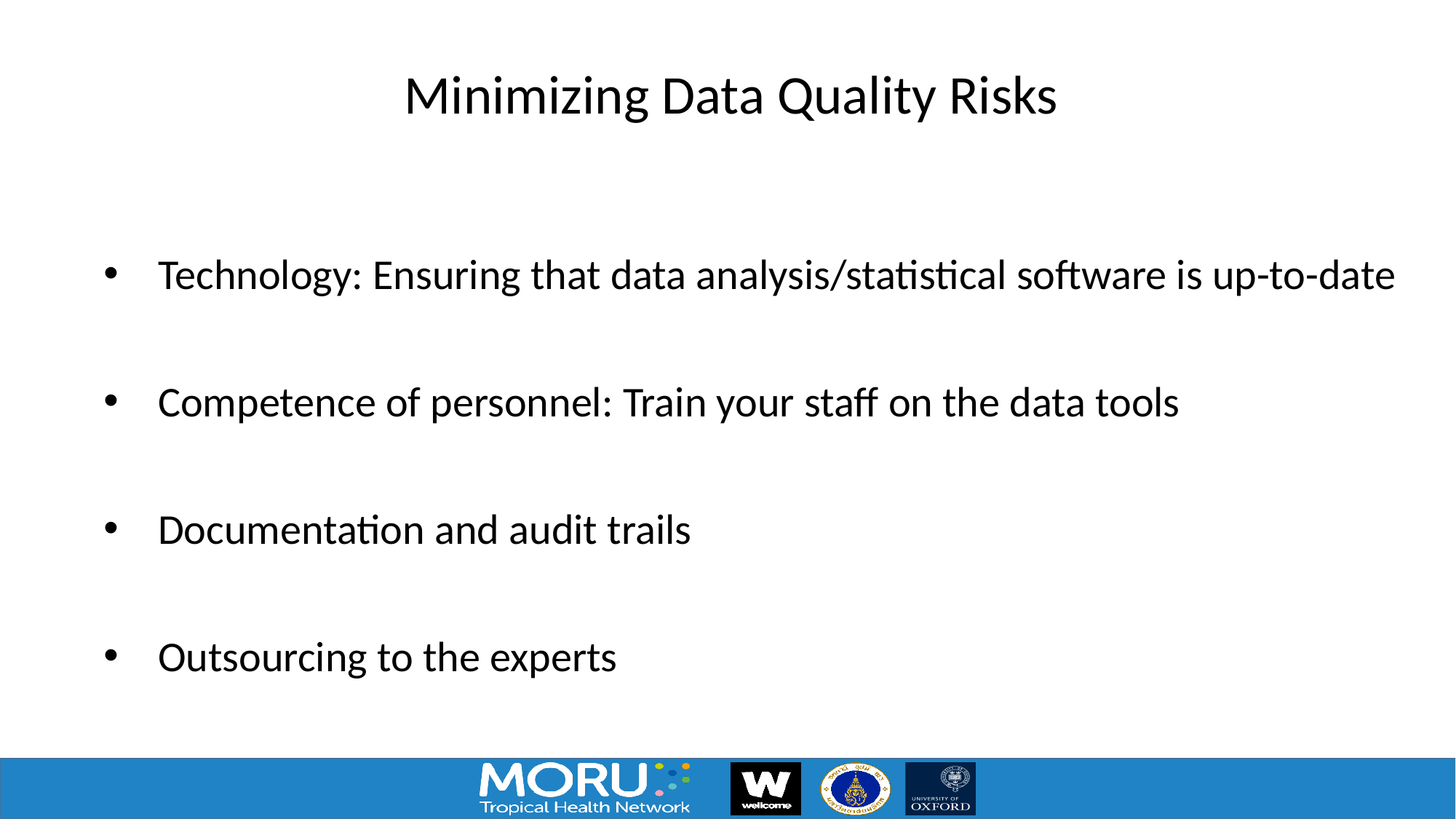

# Minimizing Data Quality Risks
Technology: Ensuring that data analysis/statistical software is up-to-date
Competence of personnel: Train your staff on the data tools
Documentation and audit trails
Outsourcing to the experts